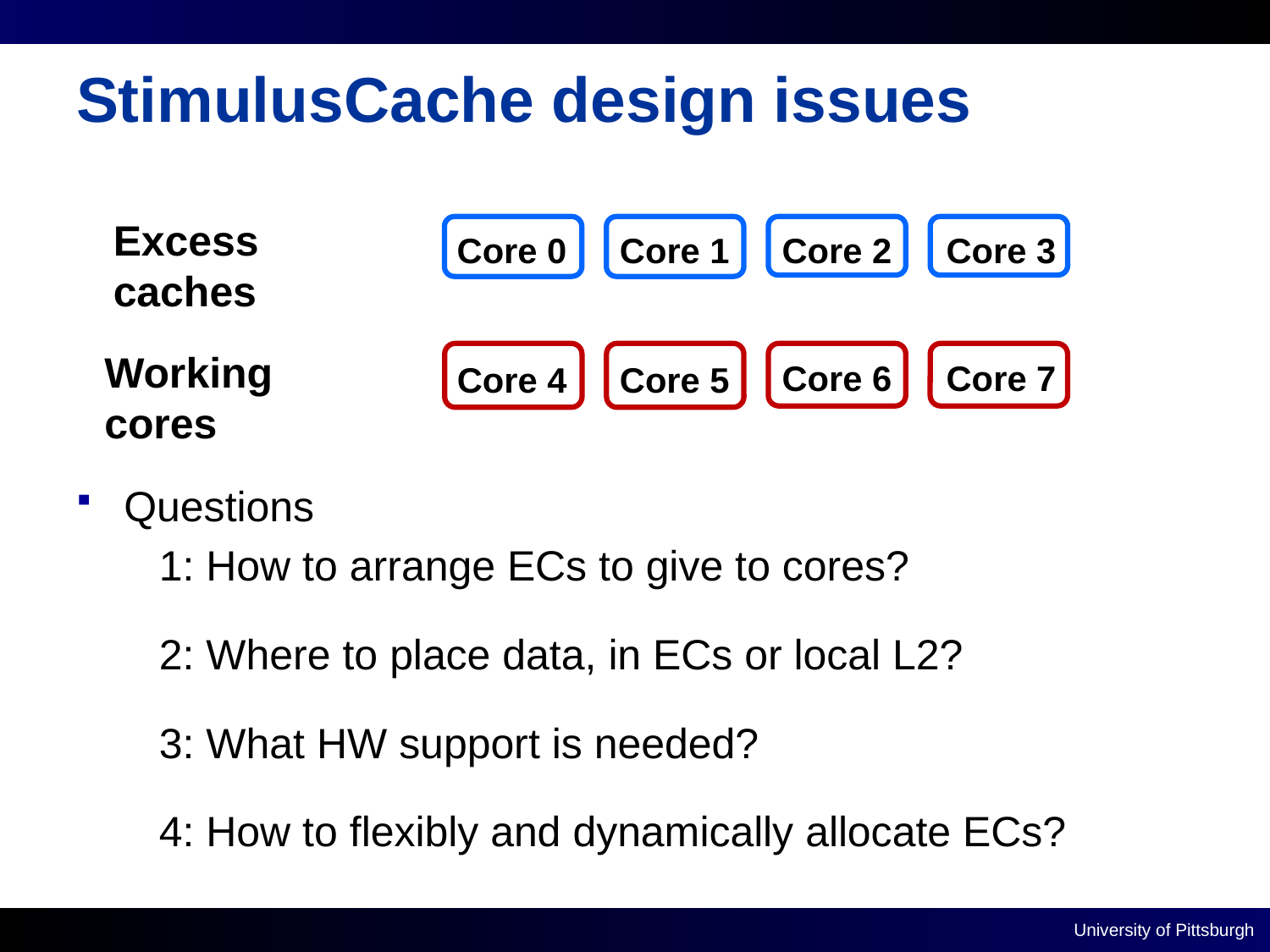

# StimulusCache design issues
Excess caches

Core 1
Core 2
Core 3
Core 0
Working cores

Core 6

Core 7
Core 4
Core 5
Questions
       1: How to arrange ECs to give to cores?

       2: Where to place data, in ECs or local L2?

       3: What HW support is needed?

       4: How to flexibly and dynamically allocate ECs?